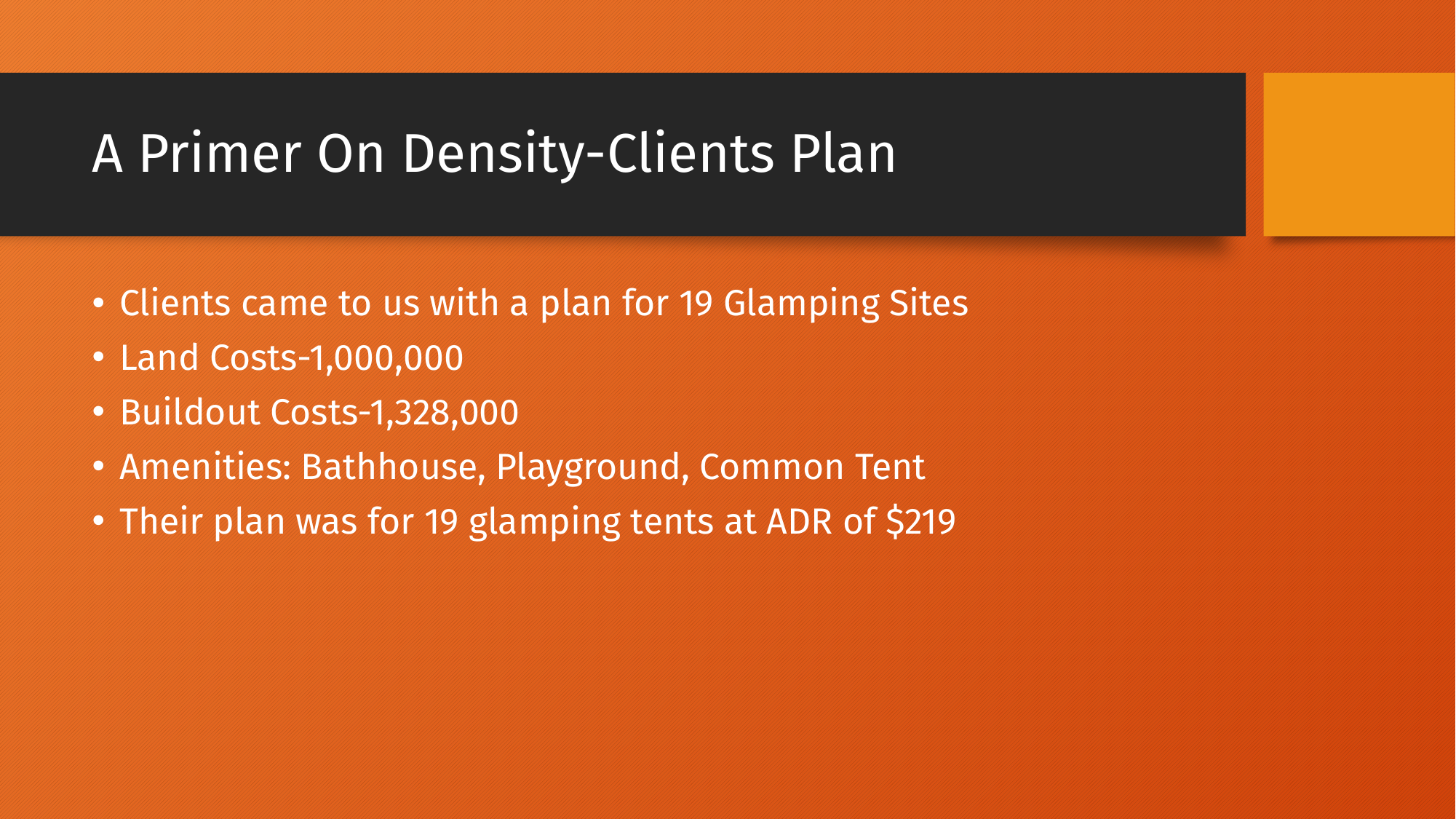

# A Primer On Density-Clients Plan
Clients came to us with a plan for 19 Glamping Sites
Land Costs-1,000,000
Buildout Costs-1,328,000
Amenities: Bathhouse, Playground, Common Tent
Their plan was for 19 glamping tents at ADR of $219